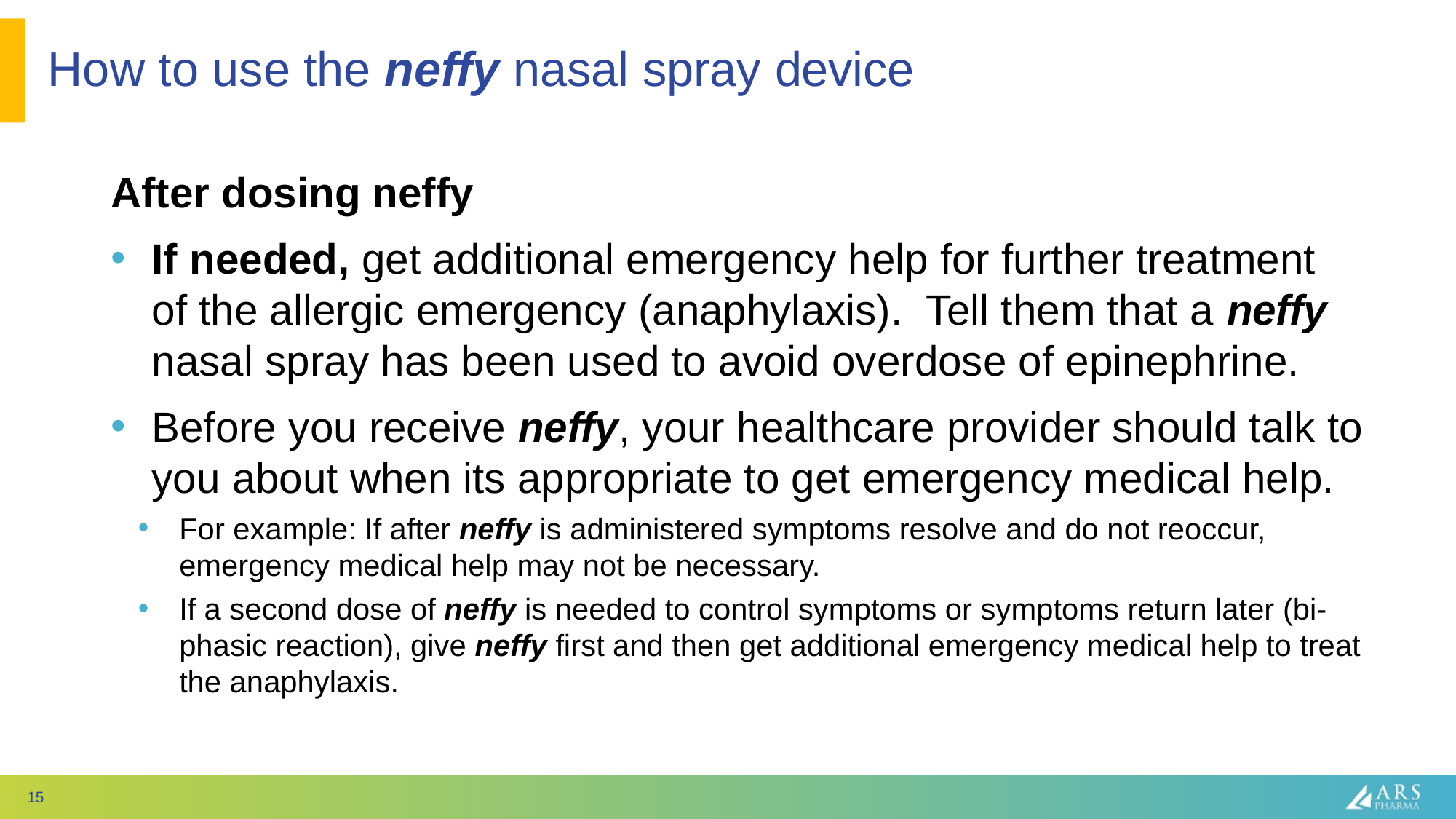

# How to use the neffy nasal spray device
After dosing neffy
If needed, get additional emergency help for further treatment of the allergic emergency (anaphylaxis).  Tell them that a neffy nasal spray has been used to avoid overdose of epinephrine.
Before you receive neffy, your healthcare provider should talk to you about when its appropriate to get emergency medical help.
For example: If after neffy is administered symptoms resolve and do not reoccur, emergency medical help may not be necessary.
If a second dose of neffy is needed to control symptoms or symptoms return later (bi-phasic reaction), give neffy first and then get additional emergency medical help to treat the anaphylaxis.